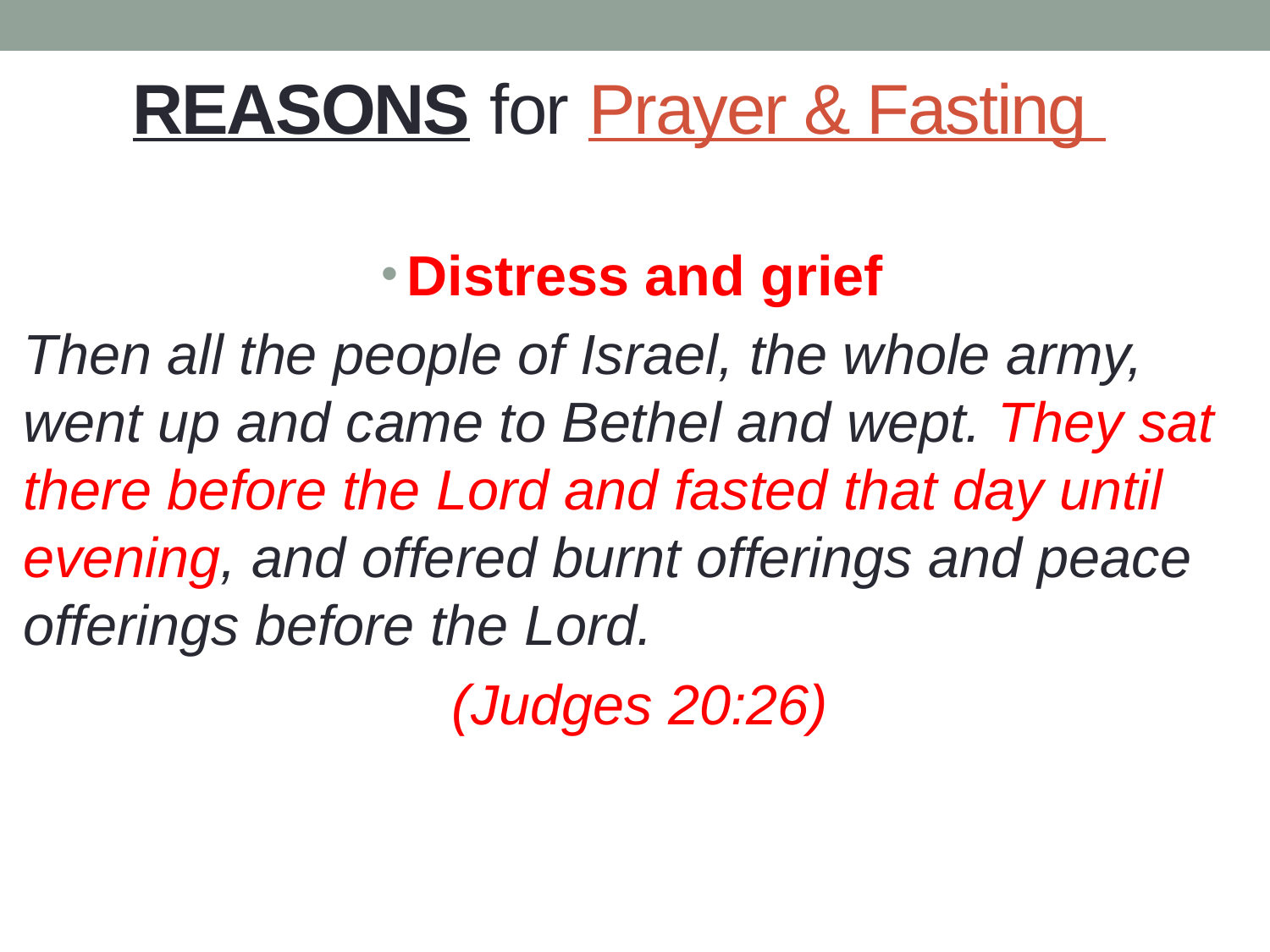

# REASONS for Prayer & Fasting
Distress and grief
Then all the people of Israel, the whole army, went up and came to Bethel and wept. They sat there before the Lord and fasted that day until evening, and offered burnt offerings and peace offerings before the Lord.
(Judges 20:26)